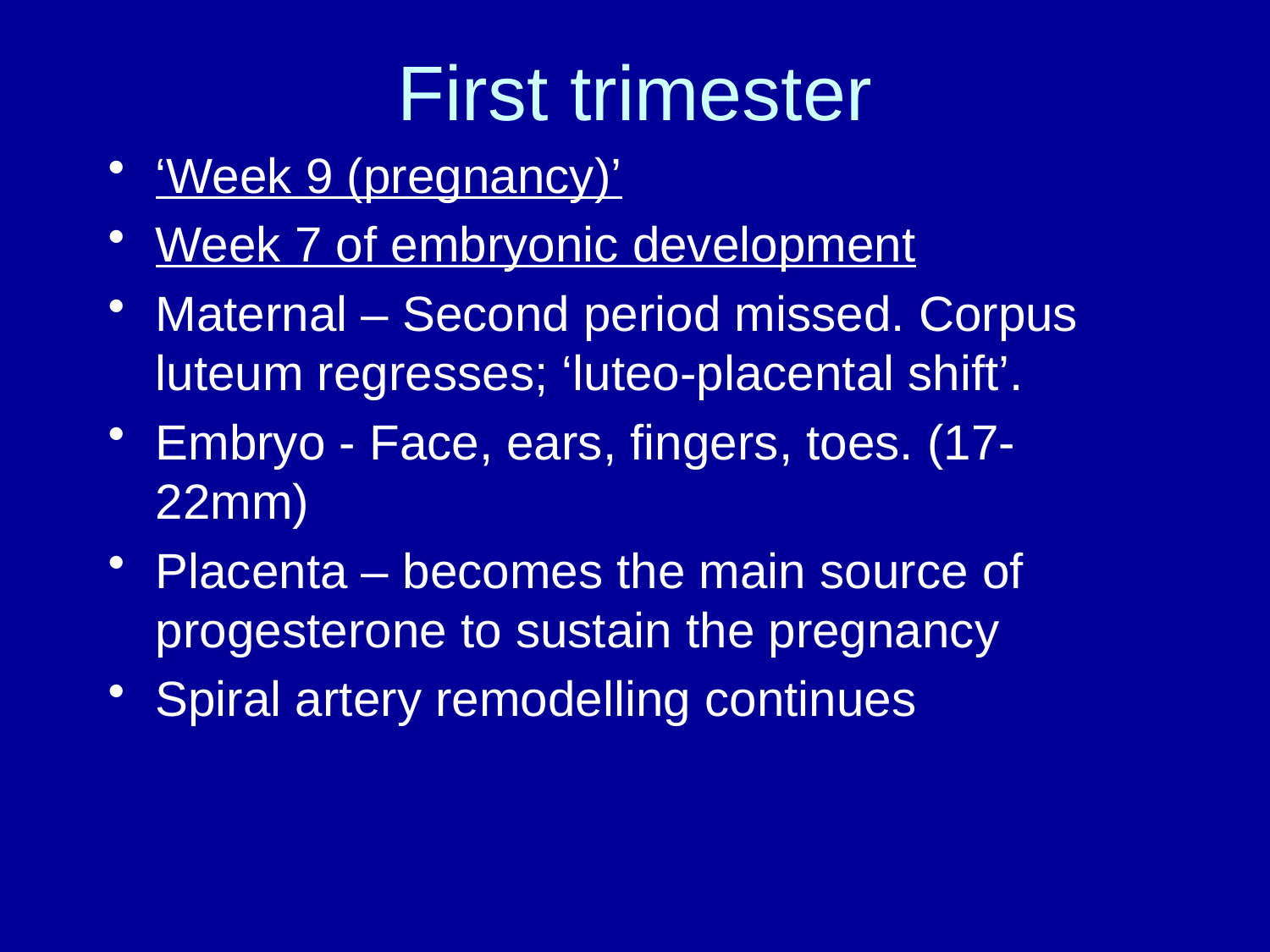

# First trimester
‘Week 9 (pregnancy)’
Week 7 of embryonic development
Maternal – Second period missed. Corpus luteum regresses; ‘luteo-placental shift’.
Embryo - Face, ears, fingers, toes. (17-22mm)
Placenta – becomes the main source of progesterone to sustain the pregnancy
Spiral artery remodelling continues